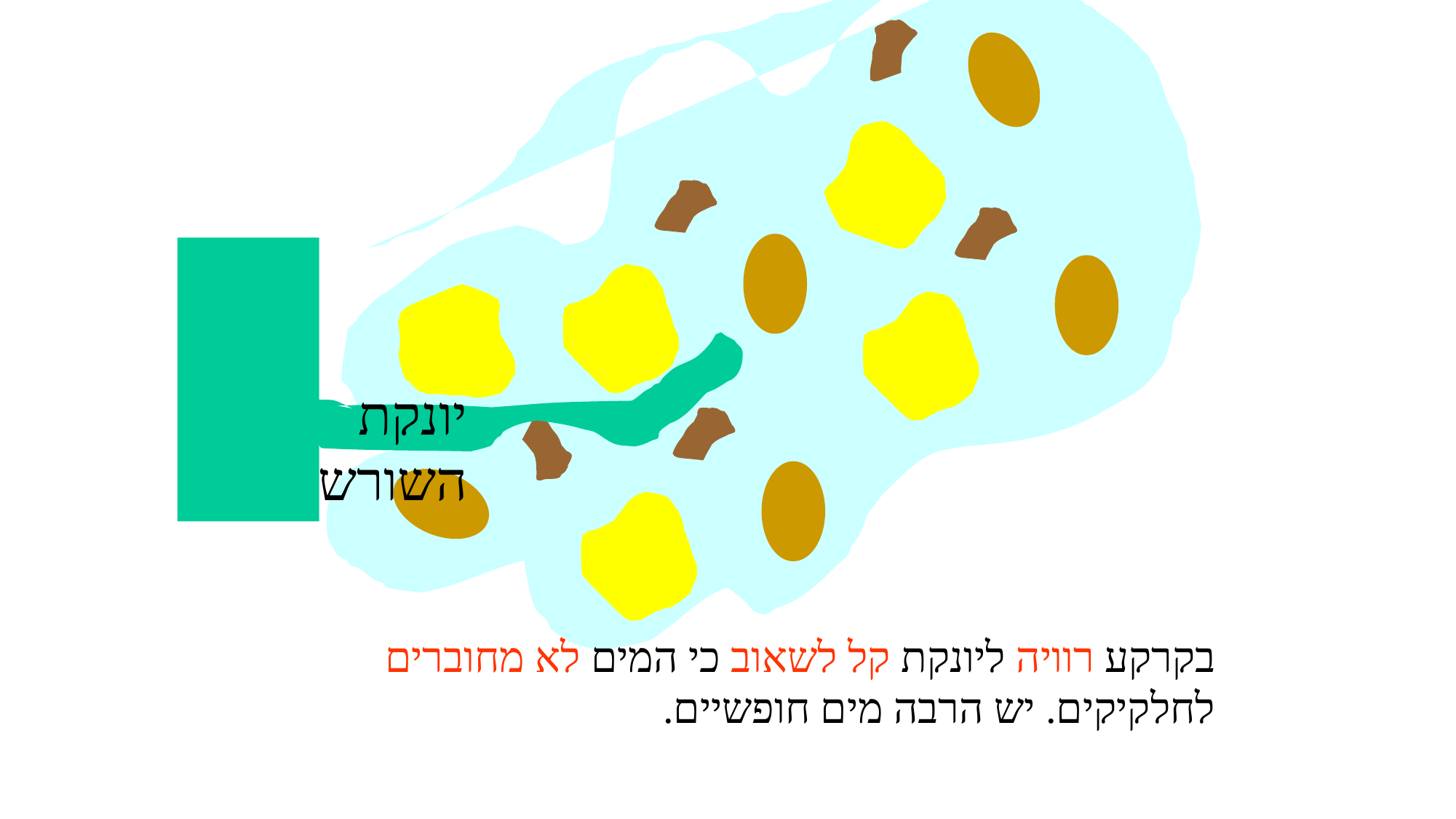

יונקת השורש
בקרקע רוויה ליונקת קל לשאוב כי המים לא מחוברים לחלקיקים. יש הרבה מים חופשיים.